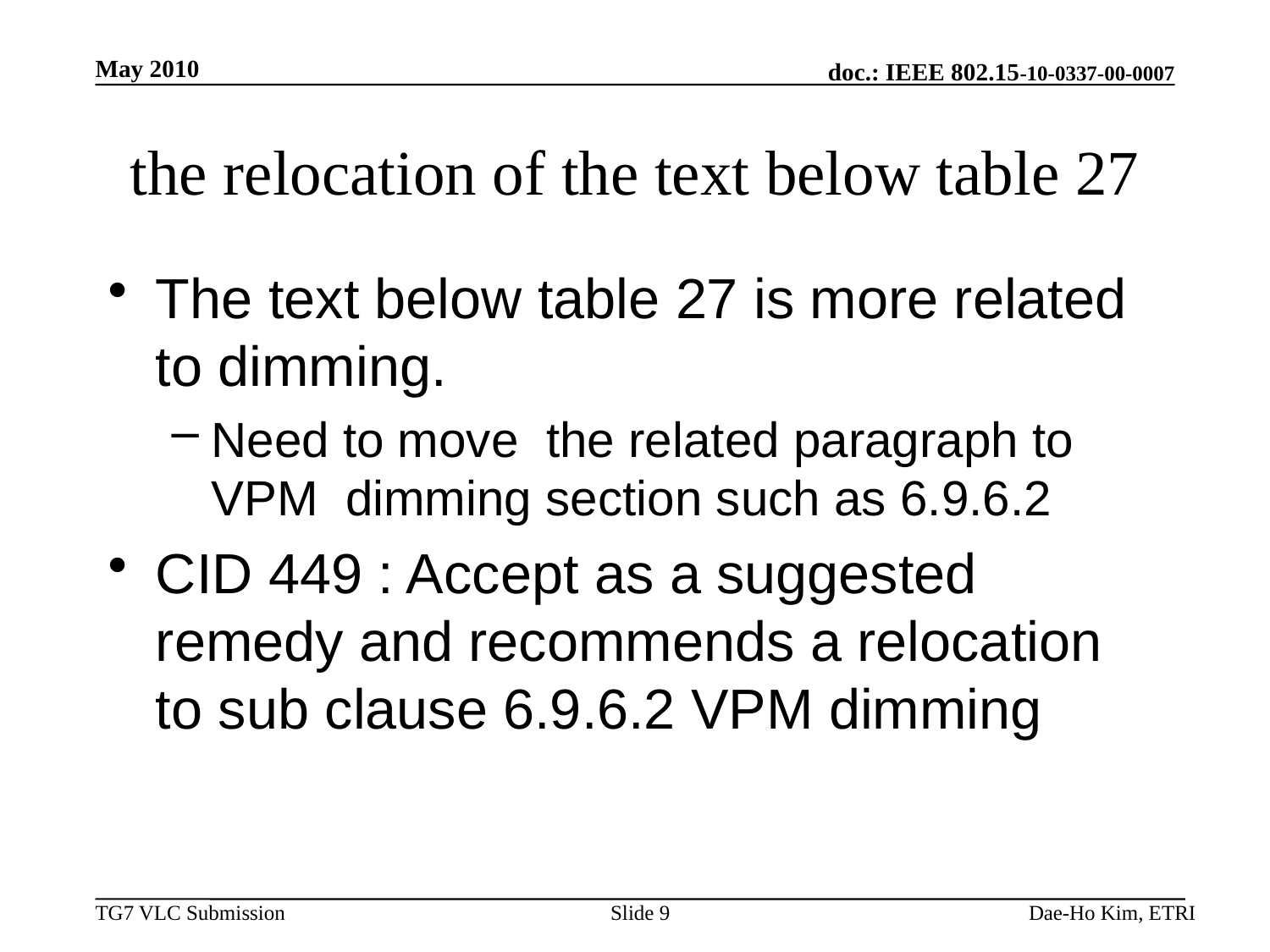

May 2010
# the relocation of the text below table 27
The text below table 27 is more related to dimming.
Need to move  the related paragraph to VPM  dimming section such as 6.9.6.2
CID 449 : Accept as a suggested remedy and recommends a relocation to sub clause 6.9.6.2 VPM dimming
Slide 9
Dae-Ho Kim, ETRI